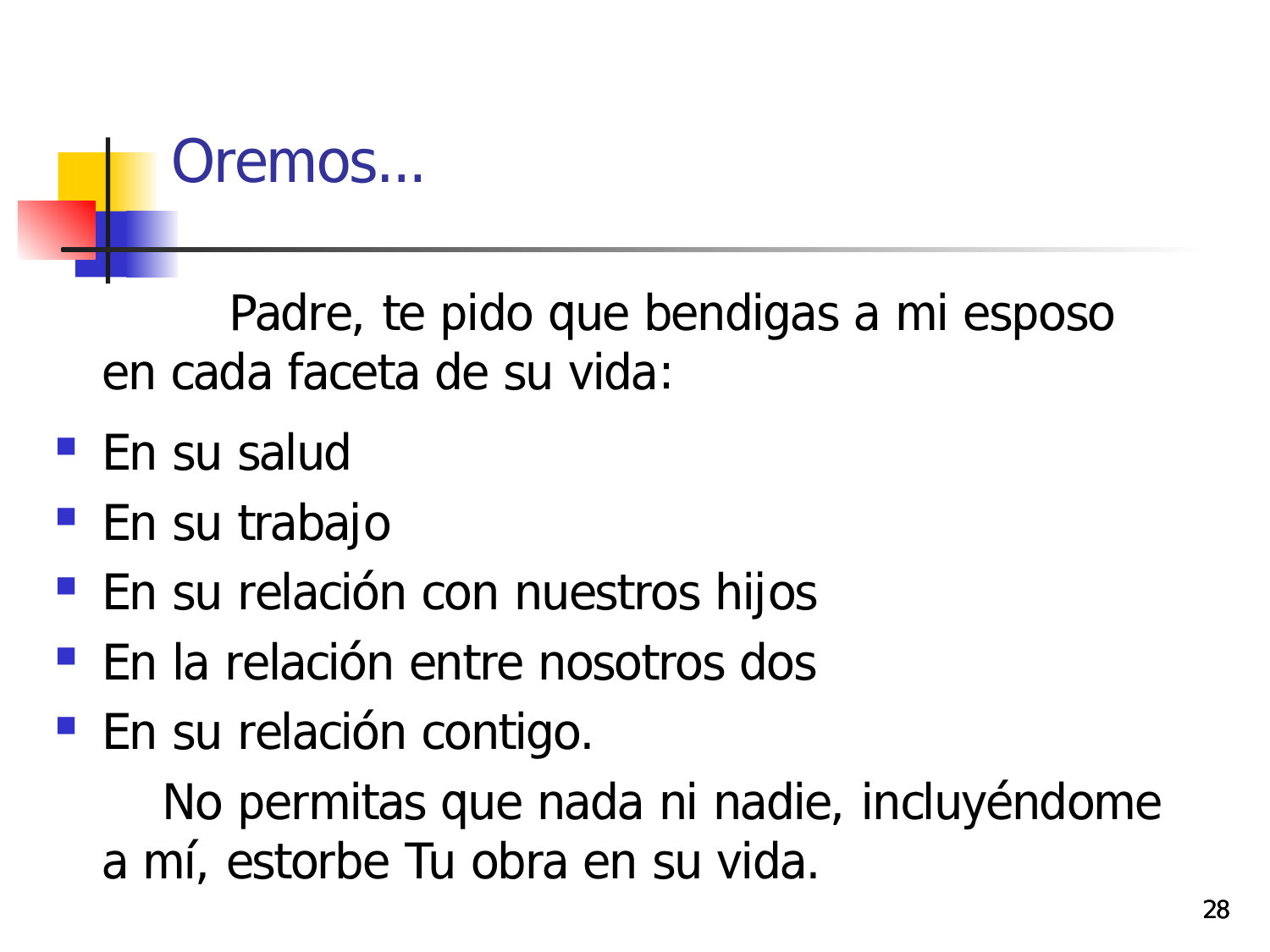

# Oremos…
    	Padre, te pido que bendigas a mi esposo en cada faceta de su vida:
En su salud
En su trabajo
En su relación con nuestros hijos
En la relación entre nosotros dos
En su relación contigo.
       No permitas que nada ni nadie, incluyéndome a mí, estorbe Tu obra en su vida.

28
28